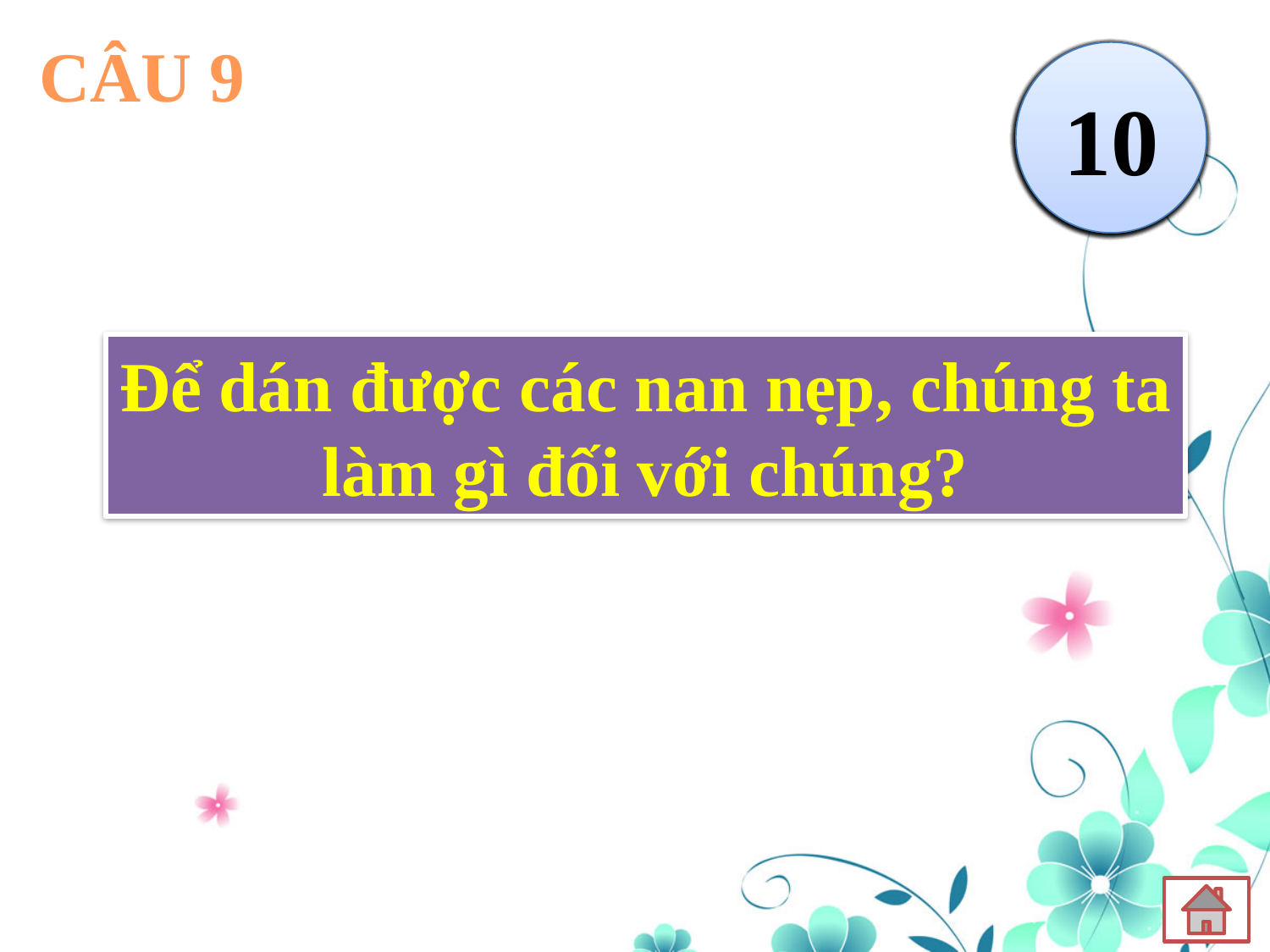

CÂU 9
Hết giờ
1
2
3
4
5
6
7
8
9
10
Để dán được các nan nẹp, chúng ta làm gì đối với chúng?